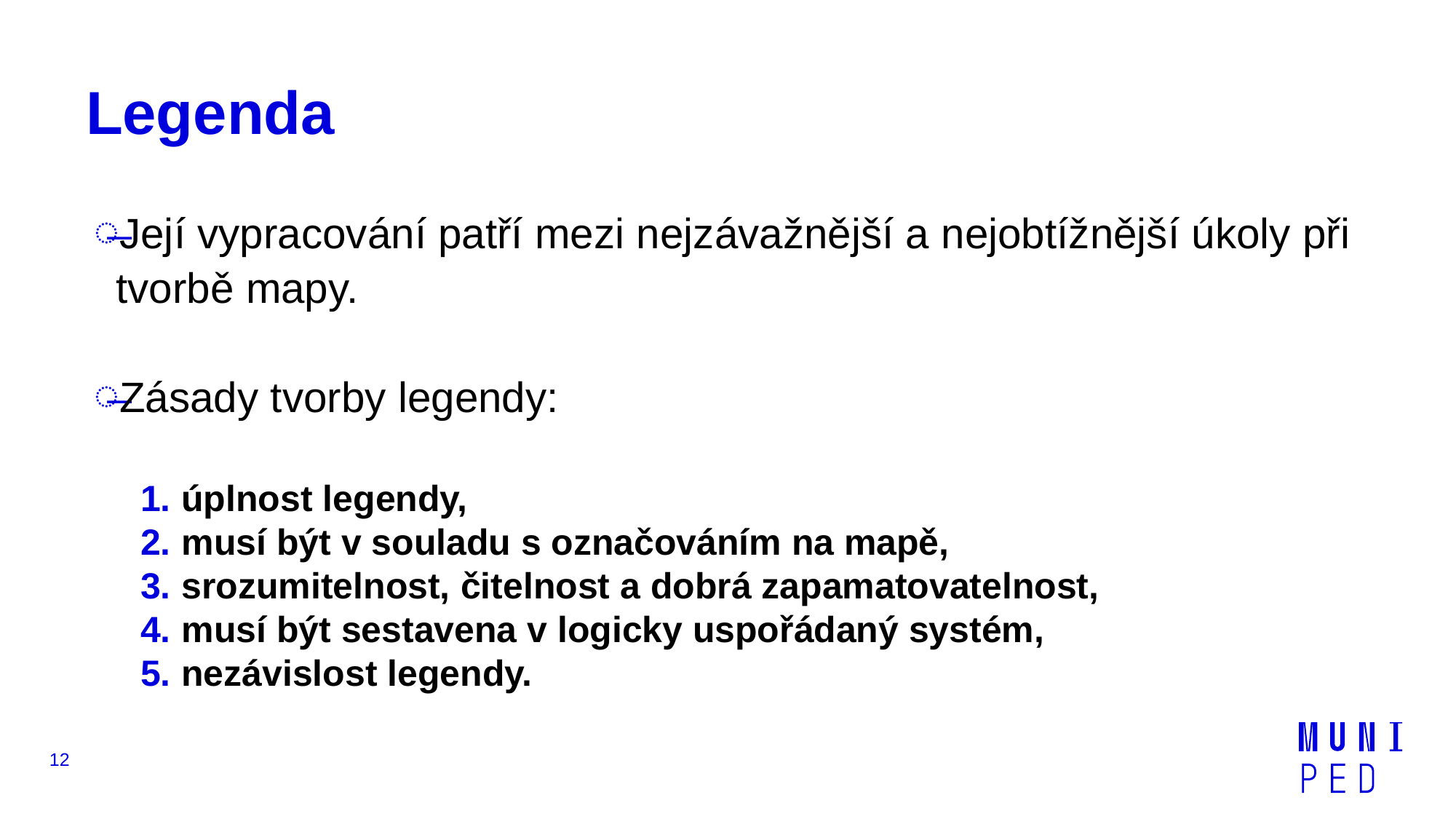

# Legenda
Její vypracování patří mezi nejzávažnější a nejobtížnější úkoly při tvorbě mapy.

Zásady tvorby legendy:

úplnost legendy,
musí být v souladu s označováním na mapě,
srozumitelnost, čitelnost a dobrá zapamatovatelnost,
musí být sestavena v logicky uspořádaný systém,
nezávislost legendy.

12